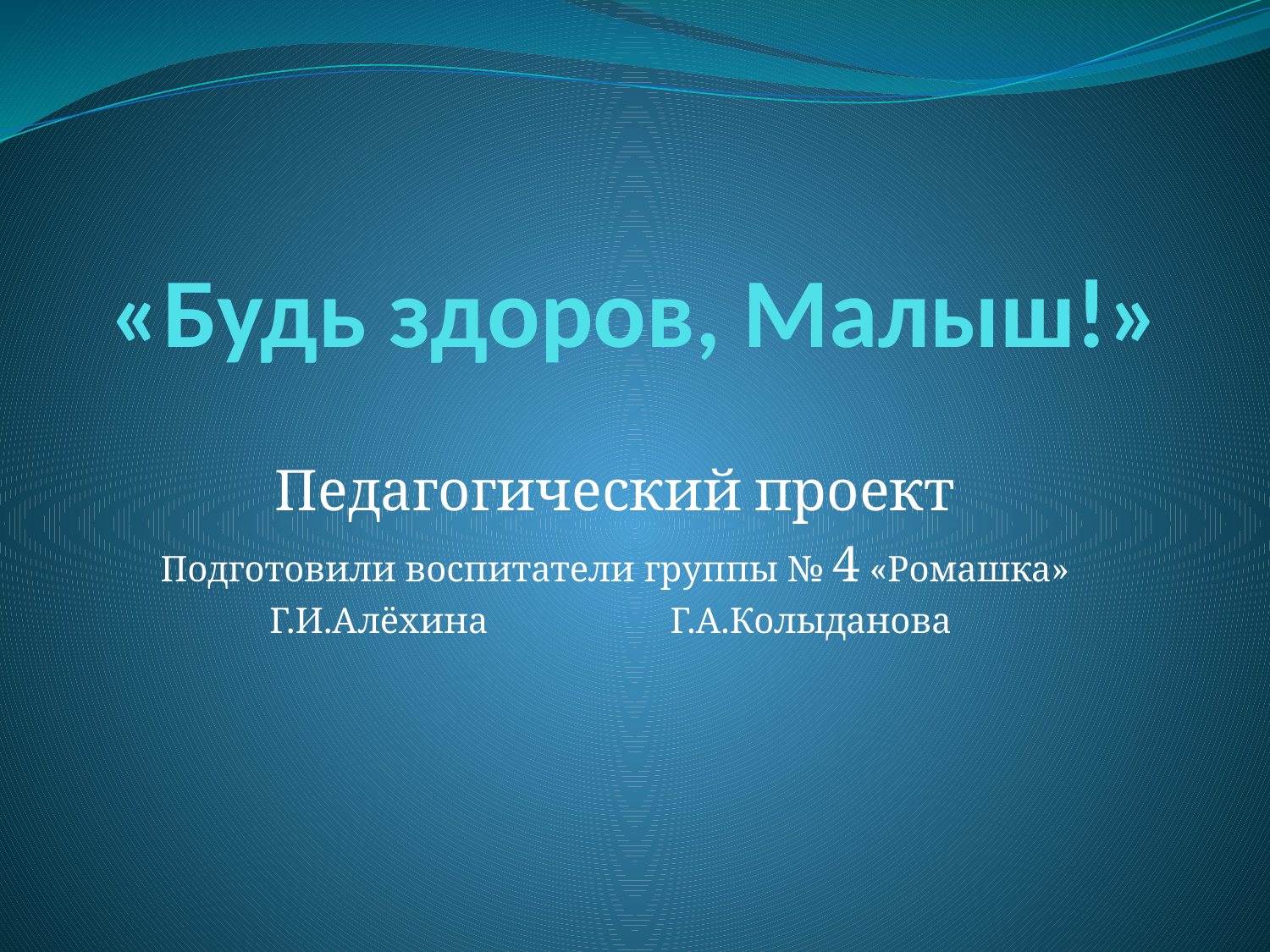

# «Будь здоров, Малыш!»
Педагогический проект
Подготовили воспитатели группы № 4 «Ромашка»
Г.И.Алёхина                    Г.А.Колыданова